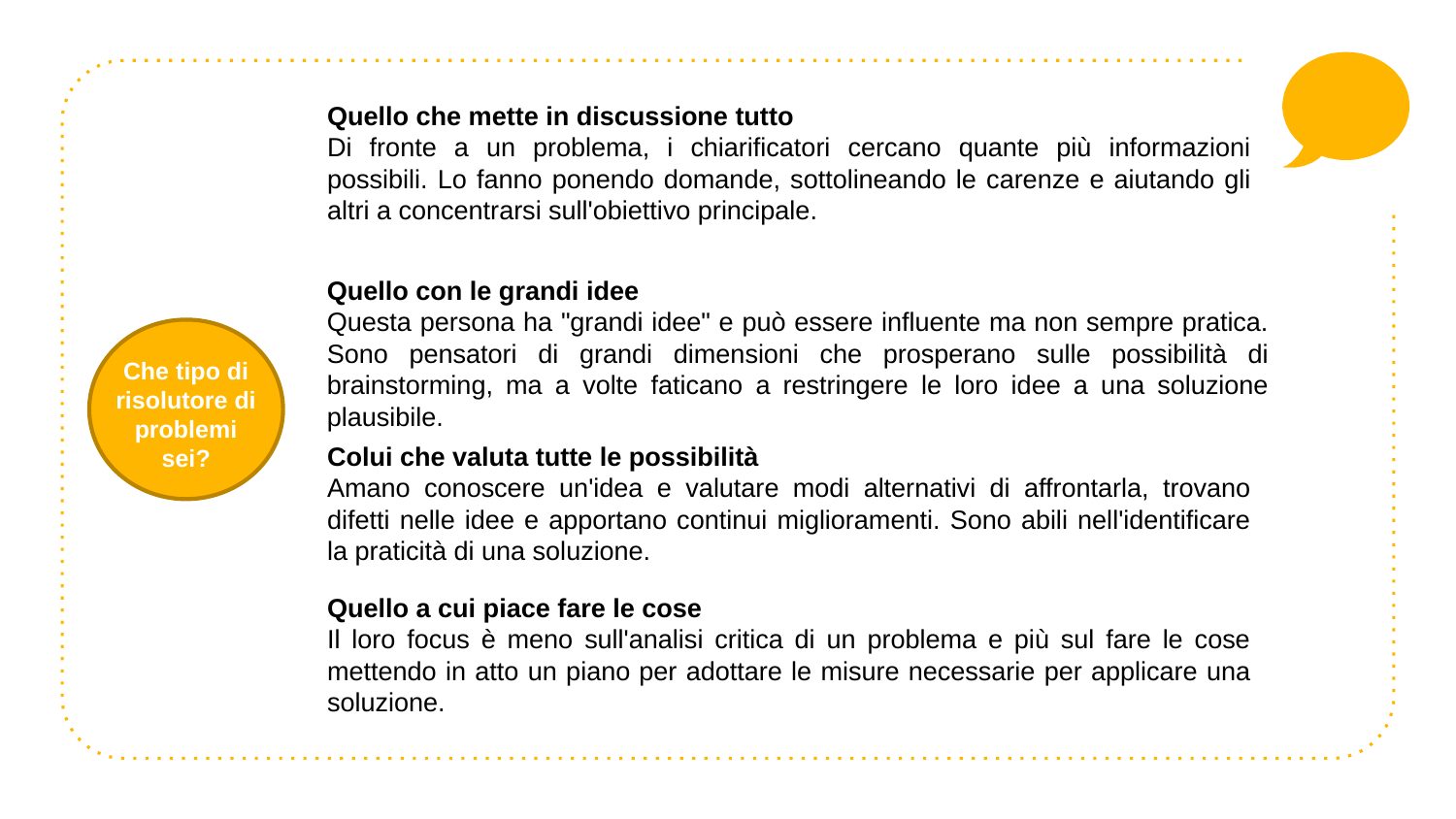

Quello che mette in discussione tutto
Di fronte a un problema, i chiarificatori cercano quante più informazioni possibili. Lo fanno ponendo domande, sottolineando le carenze e aiutando gli altri a concentrarsi sull'obiettivo principale.
Quello con le grandi idee
Questa persona ha "grandi idee" e può essere influente ma non sempre pratica. Sono pensatori di grandi dimensioni che prosperano sulle possibilità di brainstorming, ma a volte faticano a restringere le loro idee a una soluzione plausibile.

Che tipo di risolutore di problemi sei?
Colui che valuta tutte le possibilità
Amano conoscere un'idea e valutare modi alternativi di affrontarla, trovano difetti nelle idee e apportano continui miglioramenti. Sono abili nell'identificare la praticità di una soluzione.
Quello a cui piace fare le cose
Il loro focus è meno sull'analisi critica di un problema e più sul fare le cose mettendo in atto un piano per adottare le misure necessarie per applicare una soluzione.